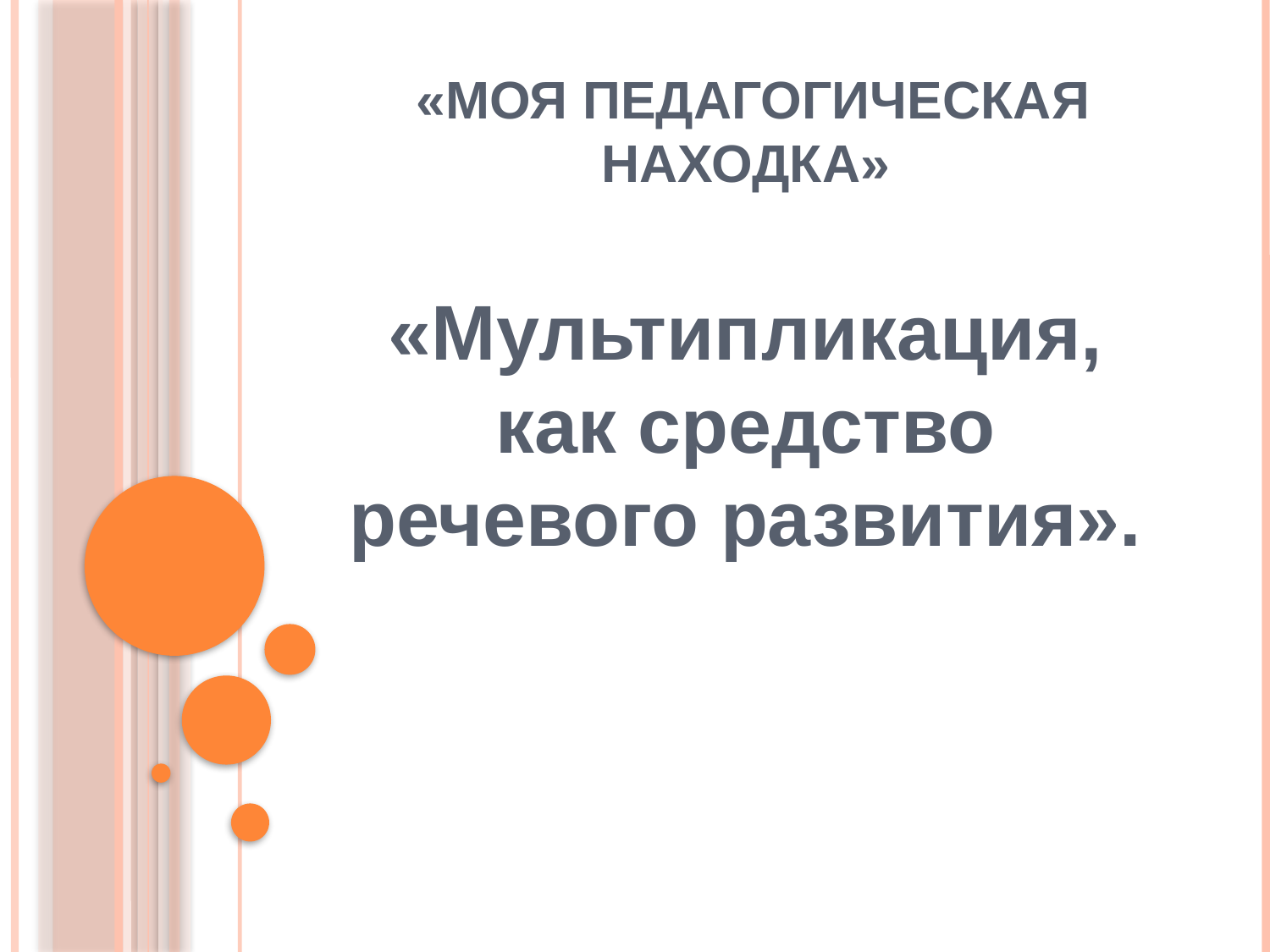

# «Моя педагогическая находка»
«Мультипликация, как средство речевого развития».